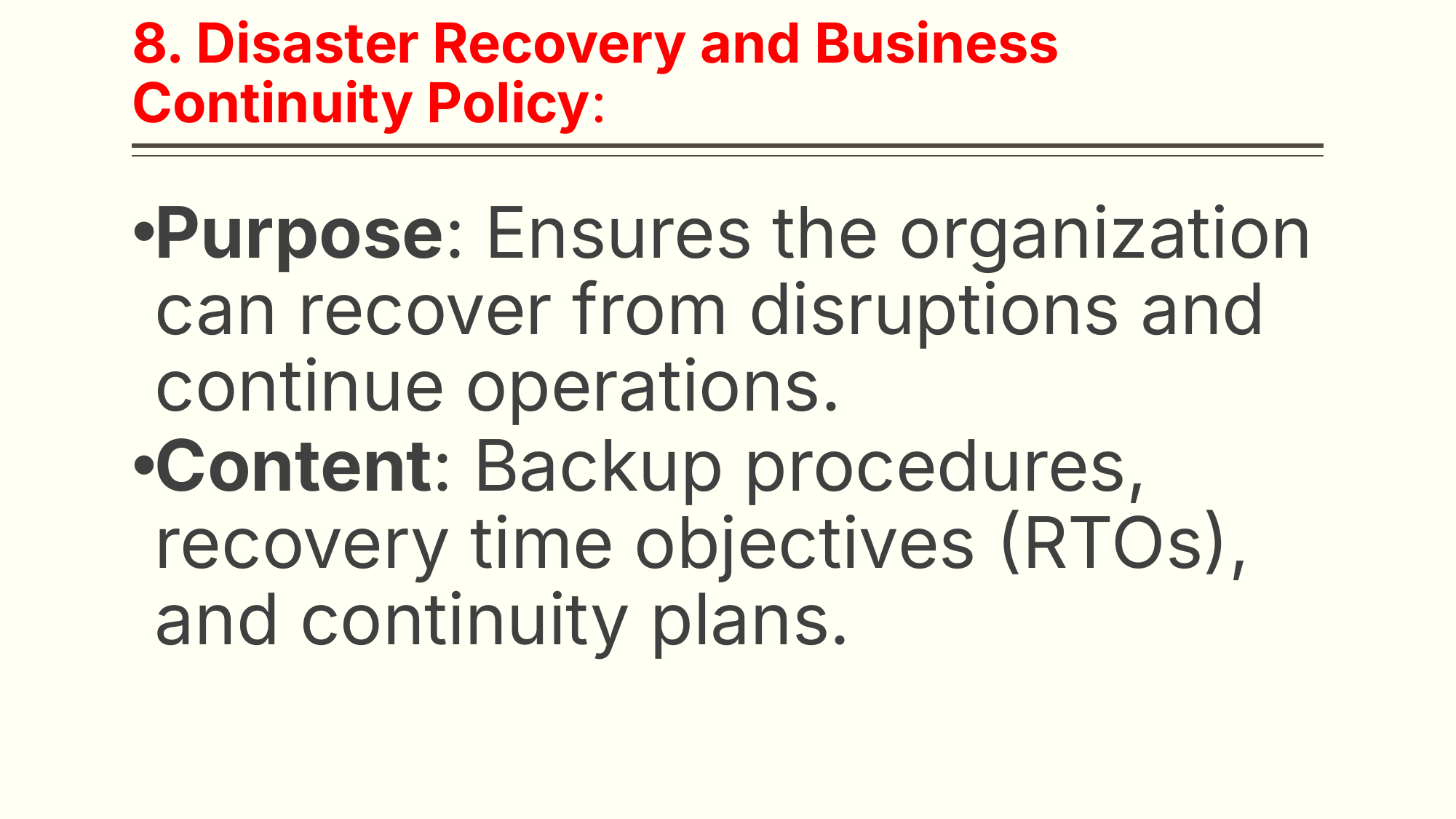

# 8. Disaster Recovery and Business Continuity Policy:
Purpose: Ensures the organization can recover from disruptions and continue operations.
Content: Backup procedures, recovery time objectives (RTOs), and continuity plans.